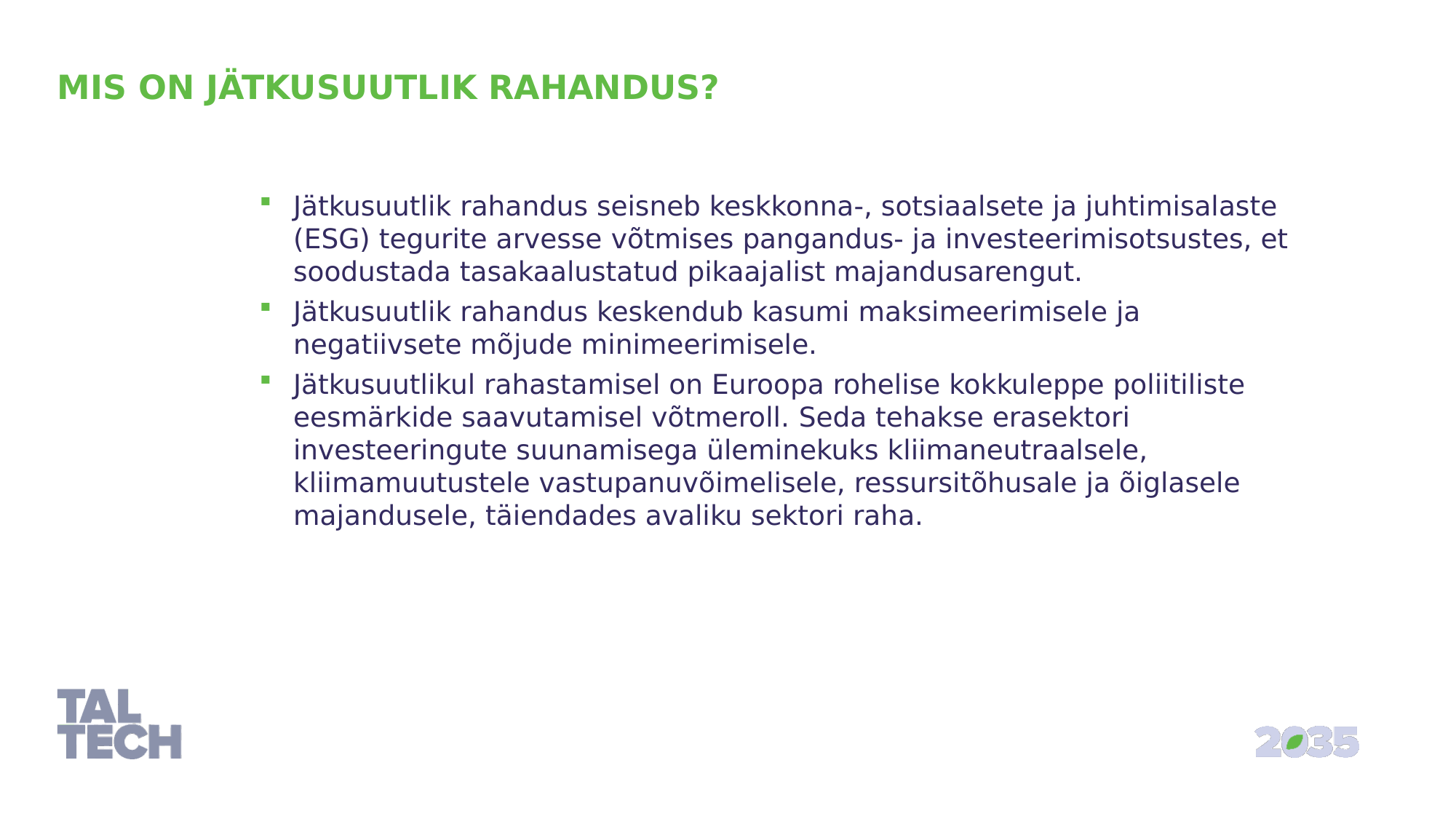

Mis on jätkusuutlik rahandus?
Jätkusuutlik rahandus seisneb keskkonna-, sotsiaalsete ja juhtimisalaste (ESG) tegurite arvesse võtmises pangandus- ja investeerimisotsustes, et soodustada tasakaalustatud pikaajalist majandusarengut.
Jätkusuutlik rahandus keskendub kasumi maksimeerimisele ja negatiivsete mõjude minimeerimisele.
Jätkusuutlikul rahastamisel on Euroopa rohelise kokkuleppe poliitiliste eesmärkide saavutamisel võtmeroll. Seda tehakse erasektori investeeringute suunamisega üleminekuks kliimaneutraalsele, kliimamuutustele vastupanuvõimelisele, ressursitõhusale ja õiglasele majandusele, täiendades avaliku sektori raha.